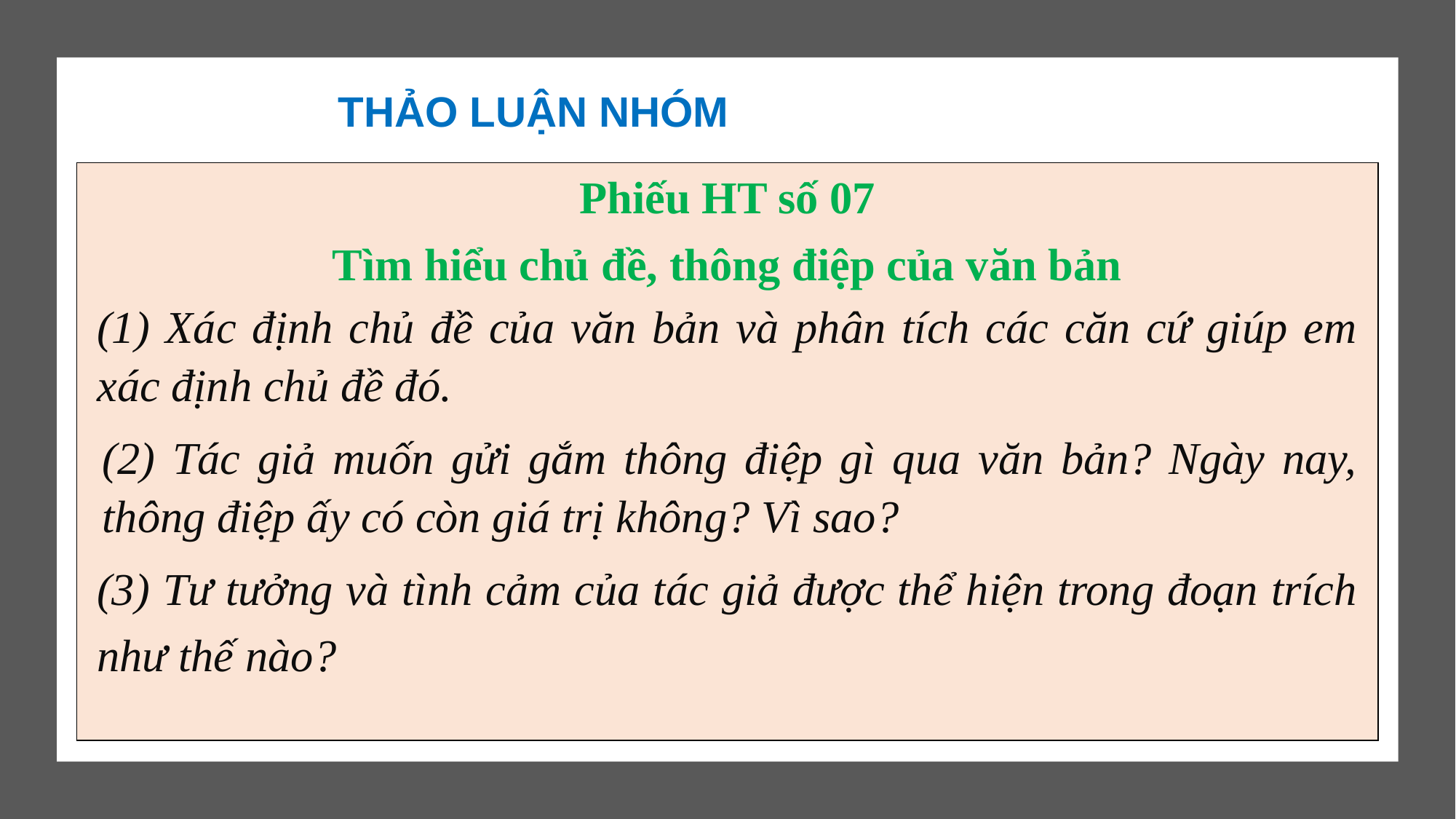

THẢO LUẬN NHÓM
| Phiếu HT số 07 Tìm hiểu chủ đề, thông điệp của văn bản (1) Xác định chủ đề của văn bản và phân tích các căn cứ giúp em xác định chủ đề đó. (2) Tác giả muốn gửi gắm thông điệp gì qua văn bản? Ngày nay, thông điệp ấy có còn giá trị không? Vì sao? (3) Tư tưởng và tình cảm của tác giả được thể hiện trong đoạn trích như thế nào? |
| --- |